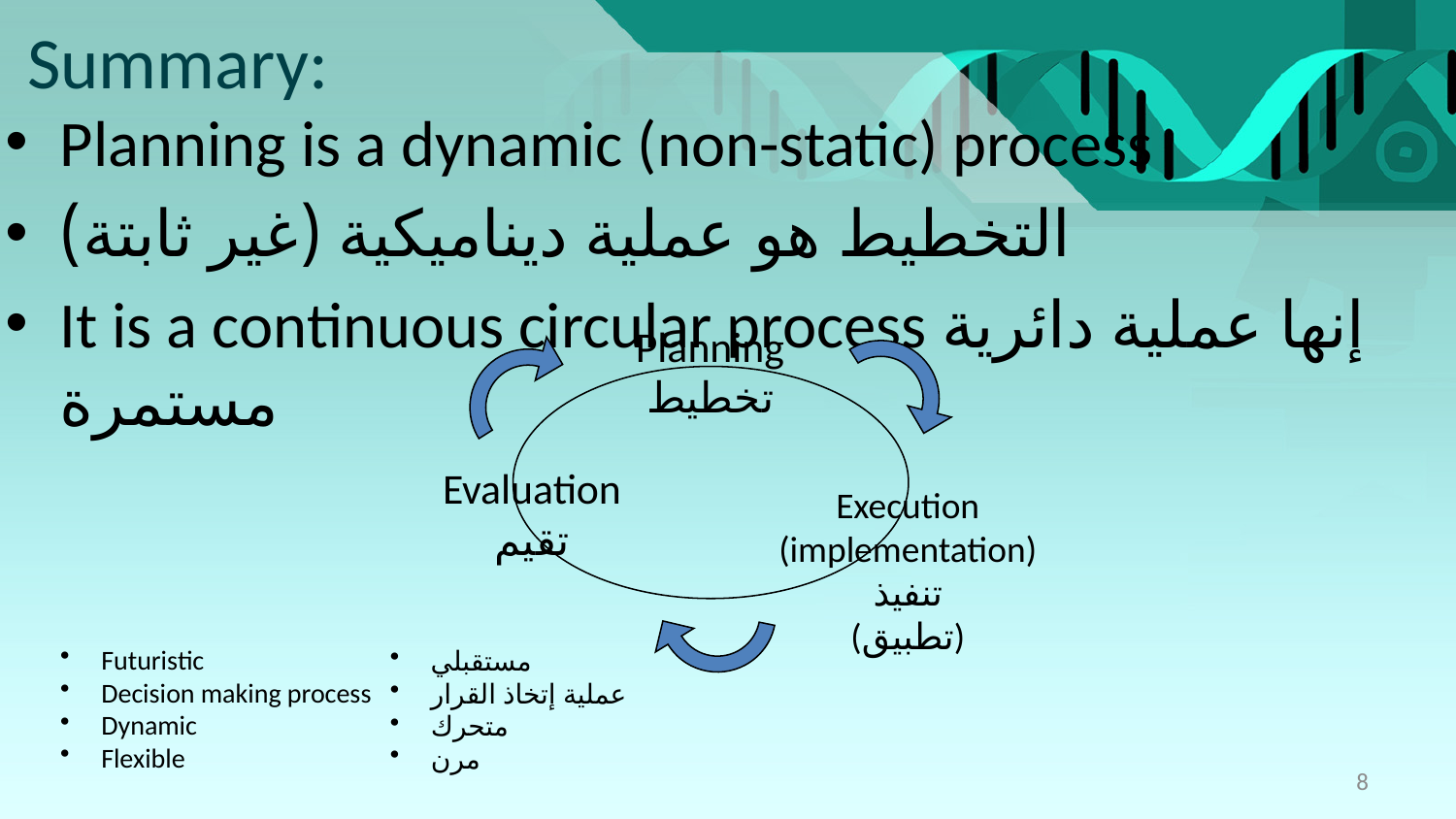

# Summary:
Planning is a dynamic (non-static) process
التخطيط هو عملية ديناميكية (غير ثابتة)
It is a continuous circular process إنها عملية دائرية مستمرة
Planning
تخطيط

Evaluation
تقيم
Execution
(implementation)
تنفيذ
(تطبيق)

Futuristic
Decision making process
Dynamic
Flexible

مستقبلي
عملية إتخاذ القرار
متحرك
مرن
8